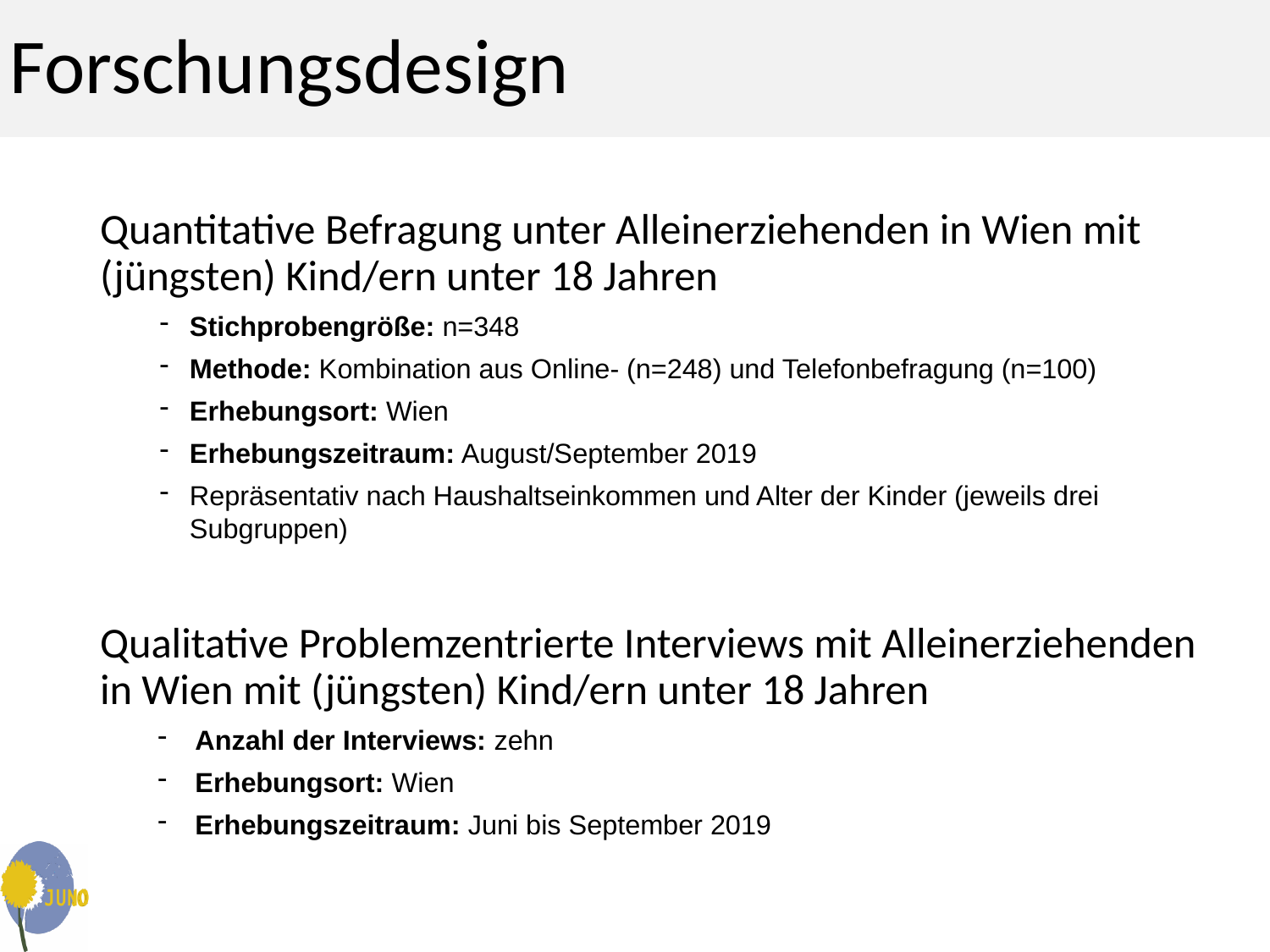

# Forschungsdesign
Quantitative Befragung unter Alleinerziehenden in Wien mit (jüngsten) Kind/ern unter 18 Jahren
Stichprobengröße: n=348
Methode: Kombination aus Online- (n=248) und Telefonbefragung (n=100)
Erhebungsort: Wien
Erhebungszeitraum: August/September 2019
Repräsentativ nach Haushaltseinkommen und Alter der Kinder (jeweils drei Subgruppen)

Qualitative Problemzentrierte Interviews mit Alleinerziehenden in Wien mit (jüngsten) Kind/ern unter 18 Jahren
Anzahl der Interviews: zehn
Erhebungsort: Wien
Erhebungszeitraum: Juni bis September 2019